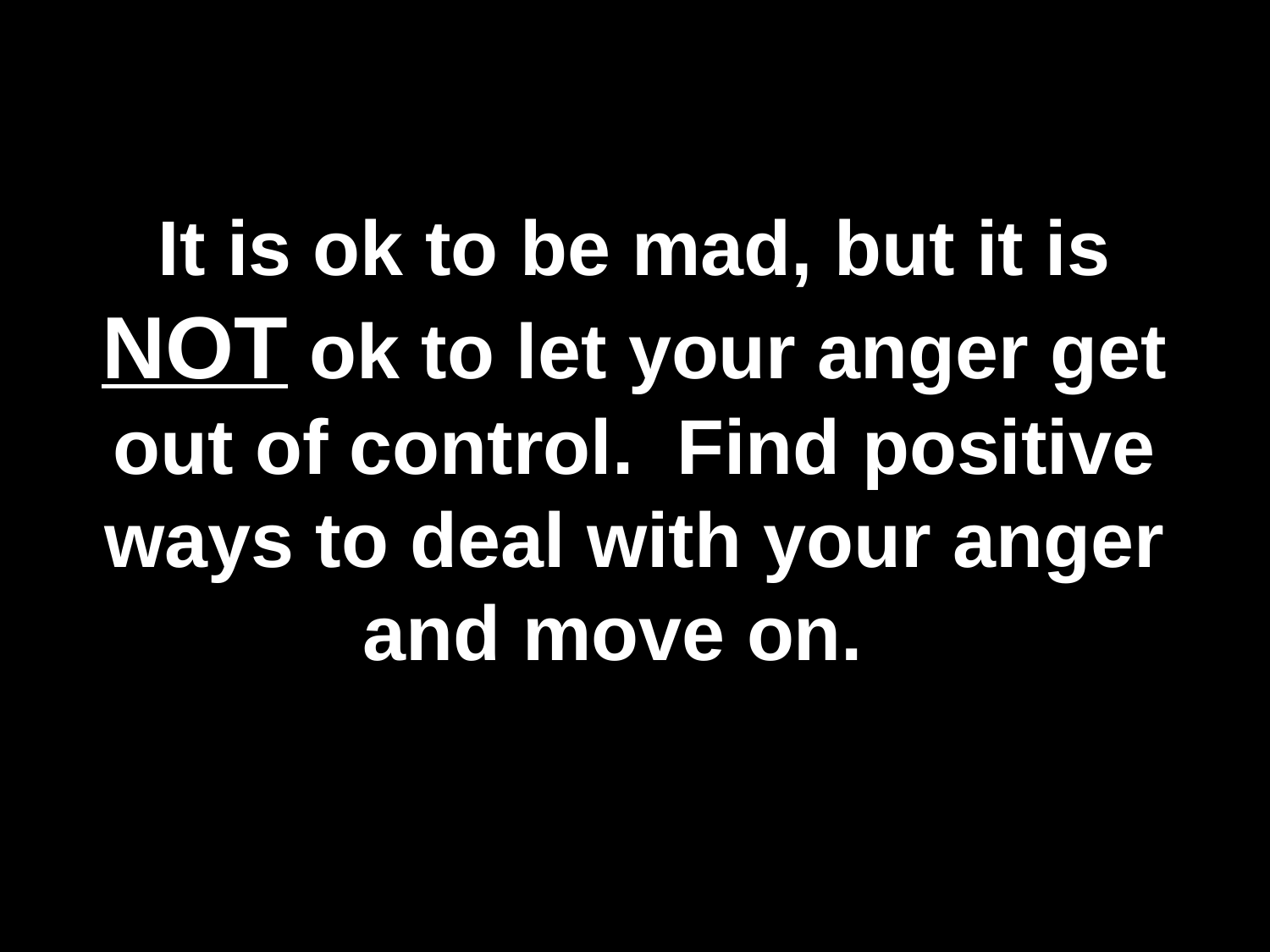

# It is ok to be mad, but it is NOT ok to let your anger get out of control.  Find positive ways to deal with your anger and move on.